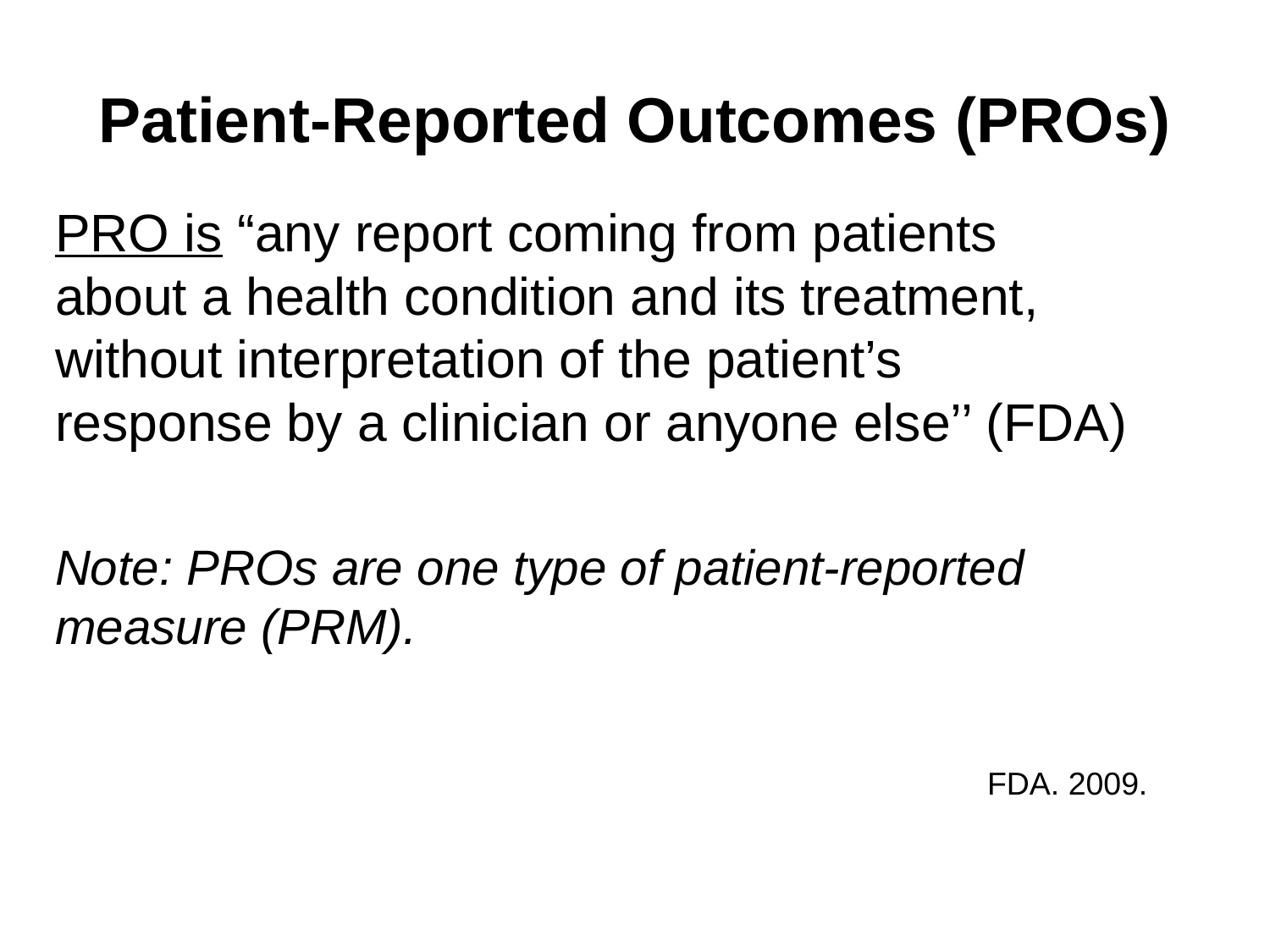

# Patient-Reported Outcomes (PROs)
PRO is “any report coming from patients about a health condition and its treatment, without interpretation of the patient’s response by a clinician or anyone else’’ (FDA)

Note: PROs are one type of patient-reported measure (PRM).

FDA. 2009.